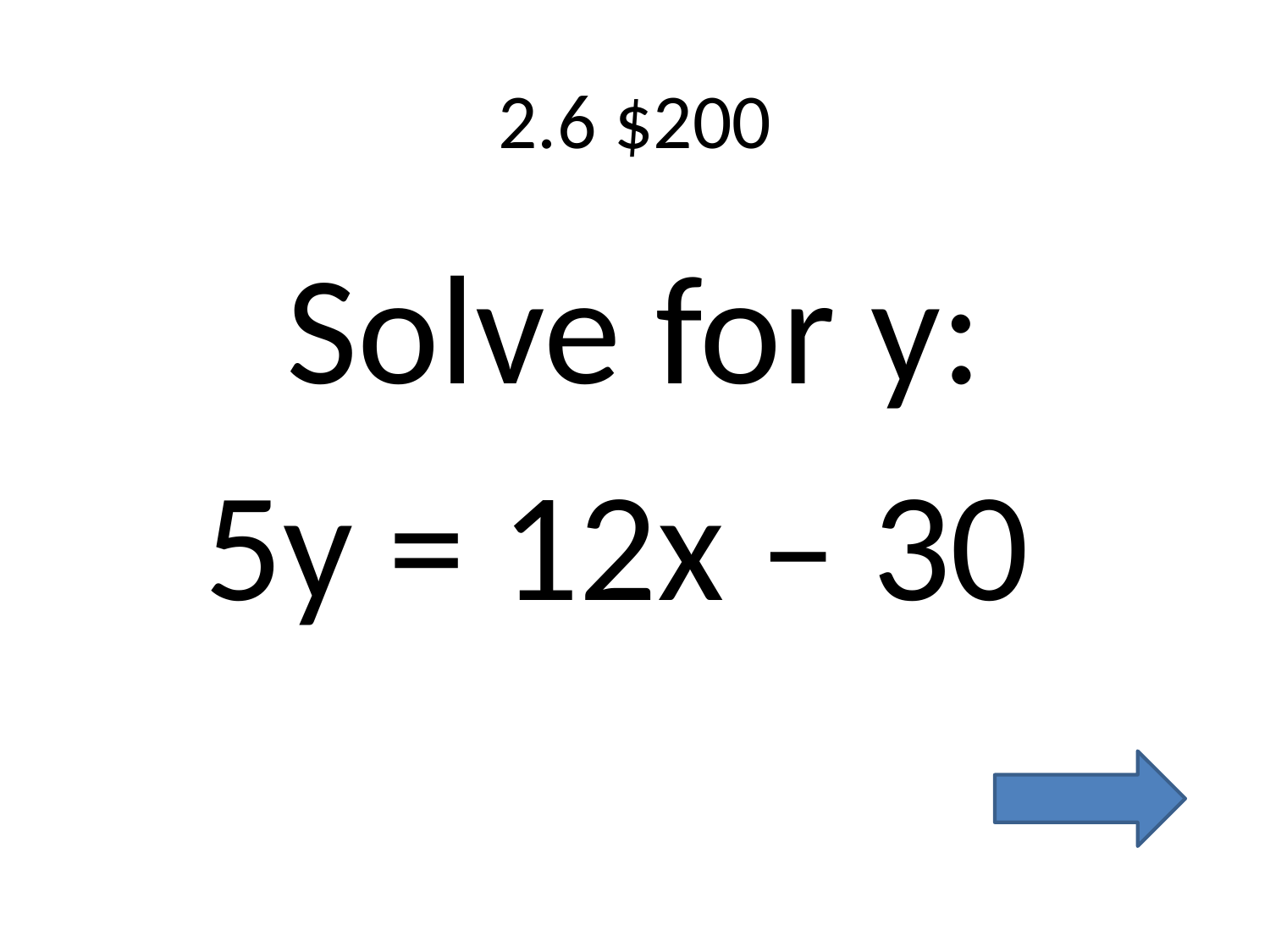

# 2.6 $200
Solve for y:
5y = 12x – 30